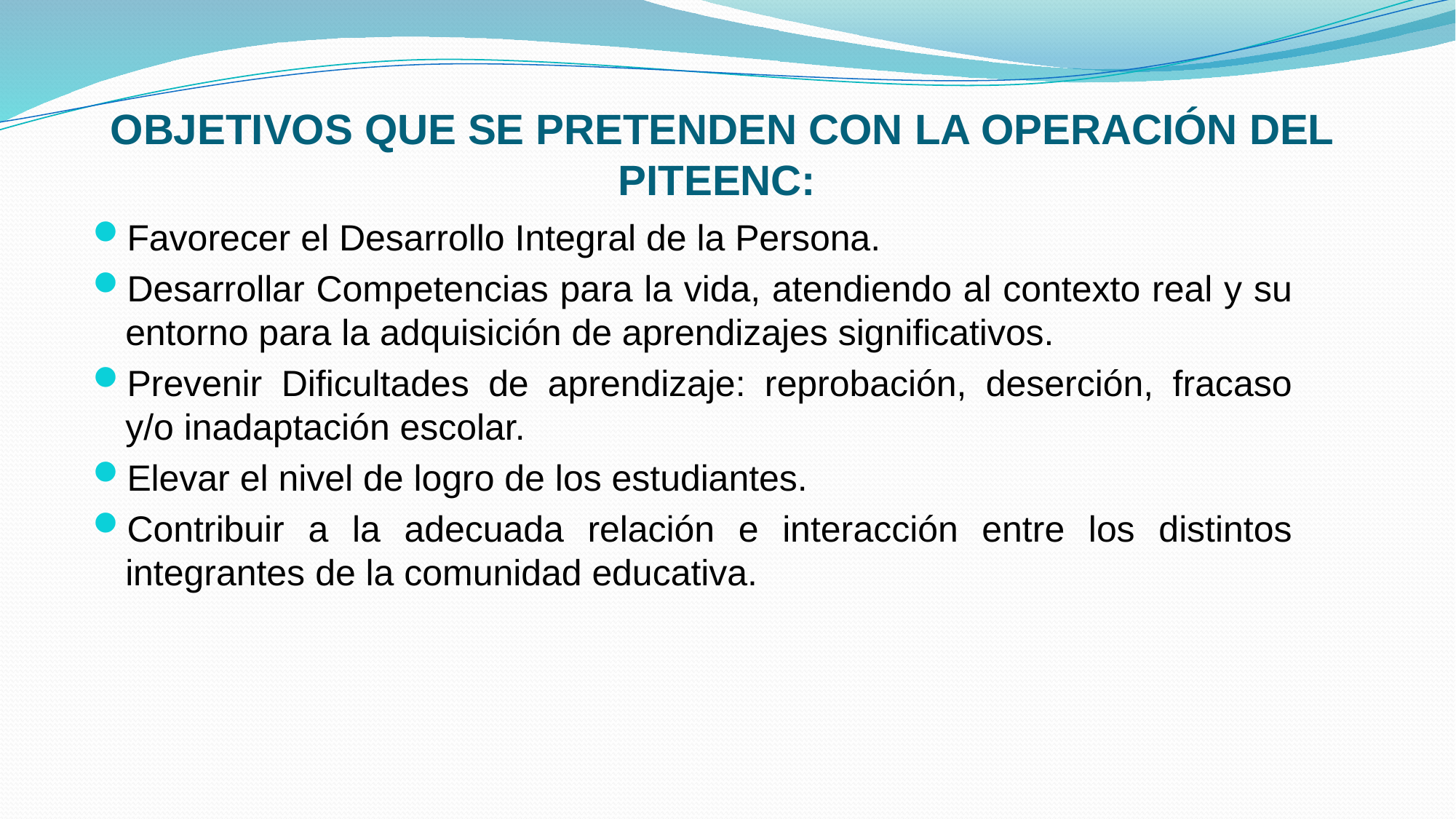

# OBJETIVOS QUE SE PRETENDEN CON LA OPERACIÓN DEL PITEENC:
Favorecer el Desarrollo Integral de la Persona.
Desarrollar Competencias para la vida, atendiendo al contexto real y su entorno para la adquisición de aprendizajes significativos.
Prevenir Dificultades de aprendizaje: reprobación, deserción, fracaso y/o inadaptación escolar.
Elevar el nivel de logro de los estudiantes.
Contribuir a la adecuada relación e interacción entre los distintos integrantes de la comunidad educativa.